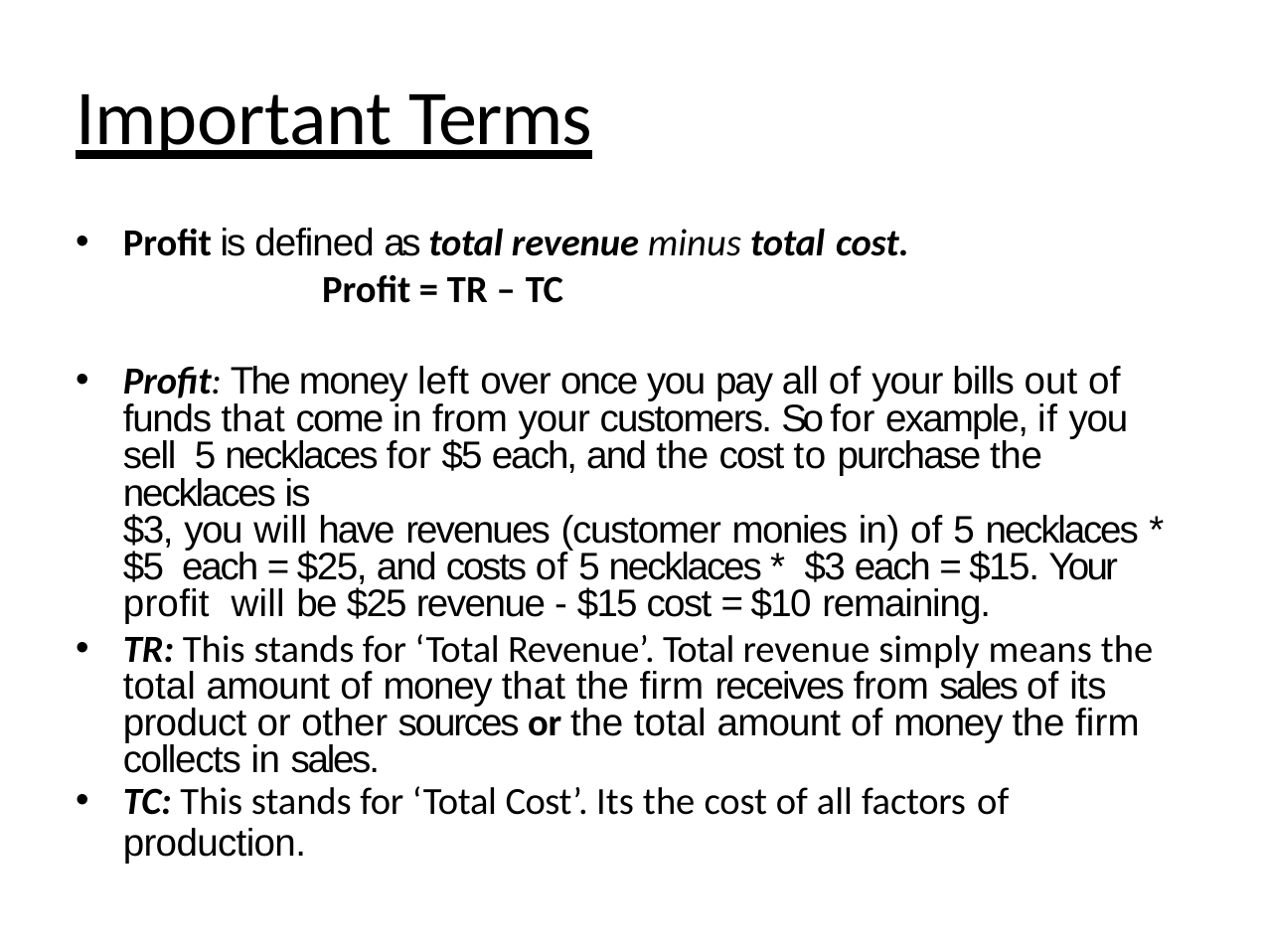

# Important Terms
Profit is defined as total revenue minus total cost.
Profit = TR – TC

Profit: The money left over once you pay all of your bills out of  funds that come in from your customers. So for example, if you sell  5 necklaces for $5 each, and the cost to purchase the necklaces is
$3, you will have revenues (customer monies in) of 5 necklaces * $5  each = $25, and costs of 5 necklaces * $3 each = $15. Your profit  will be $25 revenue - $15 cost = $10 remaining.
TR: This stands for ‘Total Revenue’. Total revenue simply means the  total amount of money that the firm receives from sales of its  product or other sources or the total amount of money the firm  collects in sales.
TC: This stands for ‘Total Cost’. Its the cost of all factors of
production.